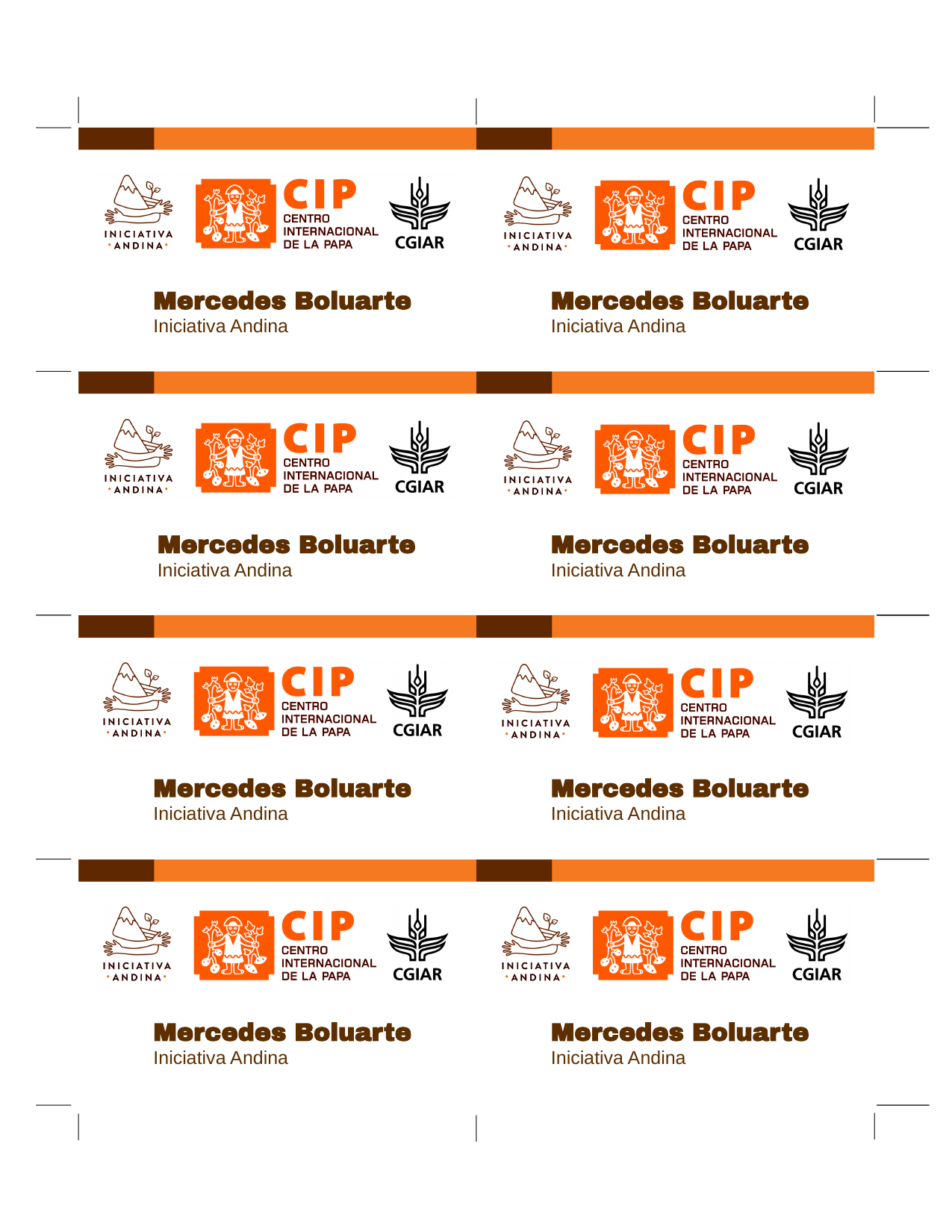

Mercedes Boluarte
Iniciativa Andina

Mercedes Boluarte
Iniciativa Andina

Mercedes Boluarte
Iniciativa Andina

Mercedes Boluarte
Iniciativa Andina

Mercedes Boluarte
Iniciativa Andina

Mercedes Boluarte
Iniciativa Andina

Mercedes Boluarte
Iniciativa Andina

Mercedes Boluarte
Iniciativa Andina